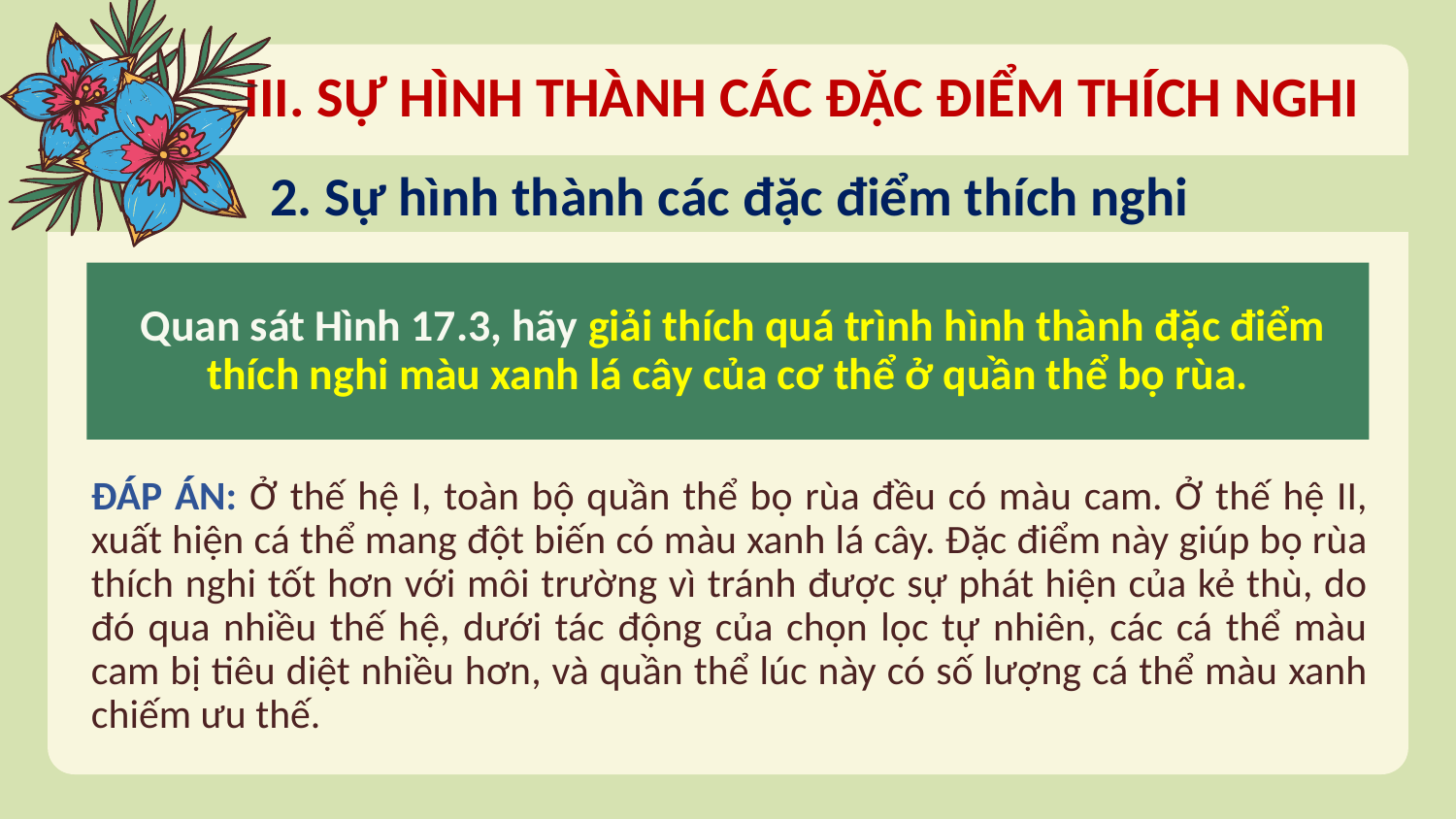

III. SỰ HÌNH THÀNH CÁC ĐẶC ĐIỂM THÍCH NGHI
2. Sự hình thành các đặc điểm thích nghi
 Quan sát Hình 17.3, hãy giải thích quá trình hình thành đặc điểm thích nghi màu xanh lá cây của cơ thể ở quần thể bọ rùa.
ĐÁP ÁN: Ở thế hệ I, toàn bộ quần thể bọ rùa đều có màu cam. Ở thế hệ II, xuất hiện cá thể mang đột biến có màu xanh lá cây. Đặc điểm này giúp bọ rùa thích nghi tốt hơn với môi trường vì tránh được sự phát hiện của kẻ thù, do đó qua nhiều thế hệ, dưới tác động của chọn lọc tự nhiên, các cá thể màu cam bị tiêu diệt nhiều hơn, và quần thể lúc này có số lượng cá thể màu xanh chiếm ưu thế.